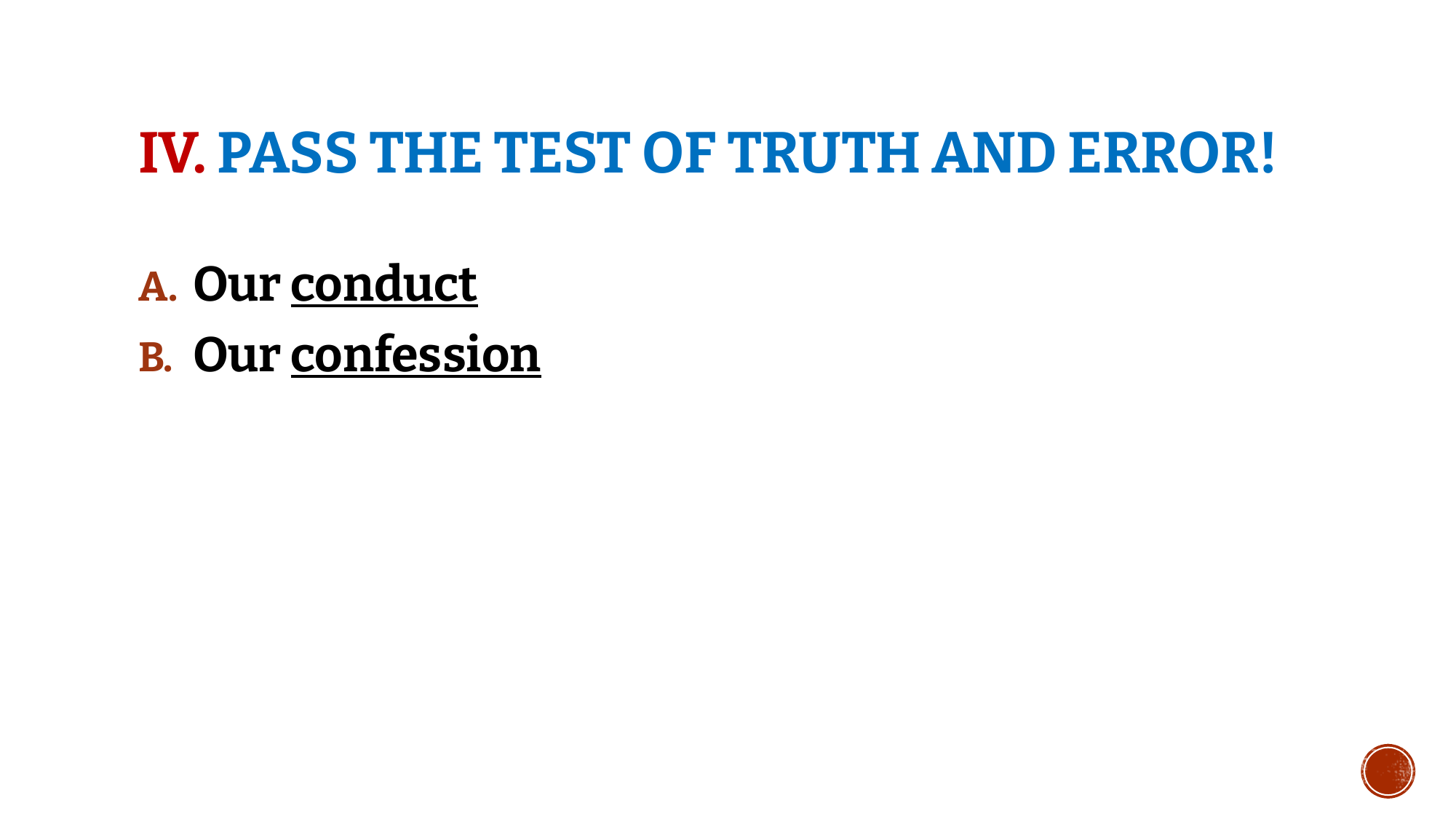

# IV. Pass the test of truth and error!
Our conduct
Our confession